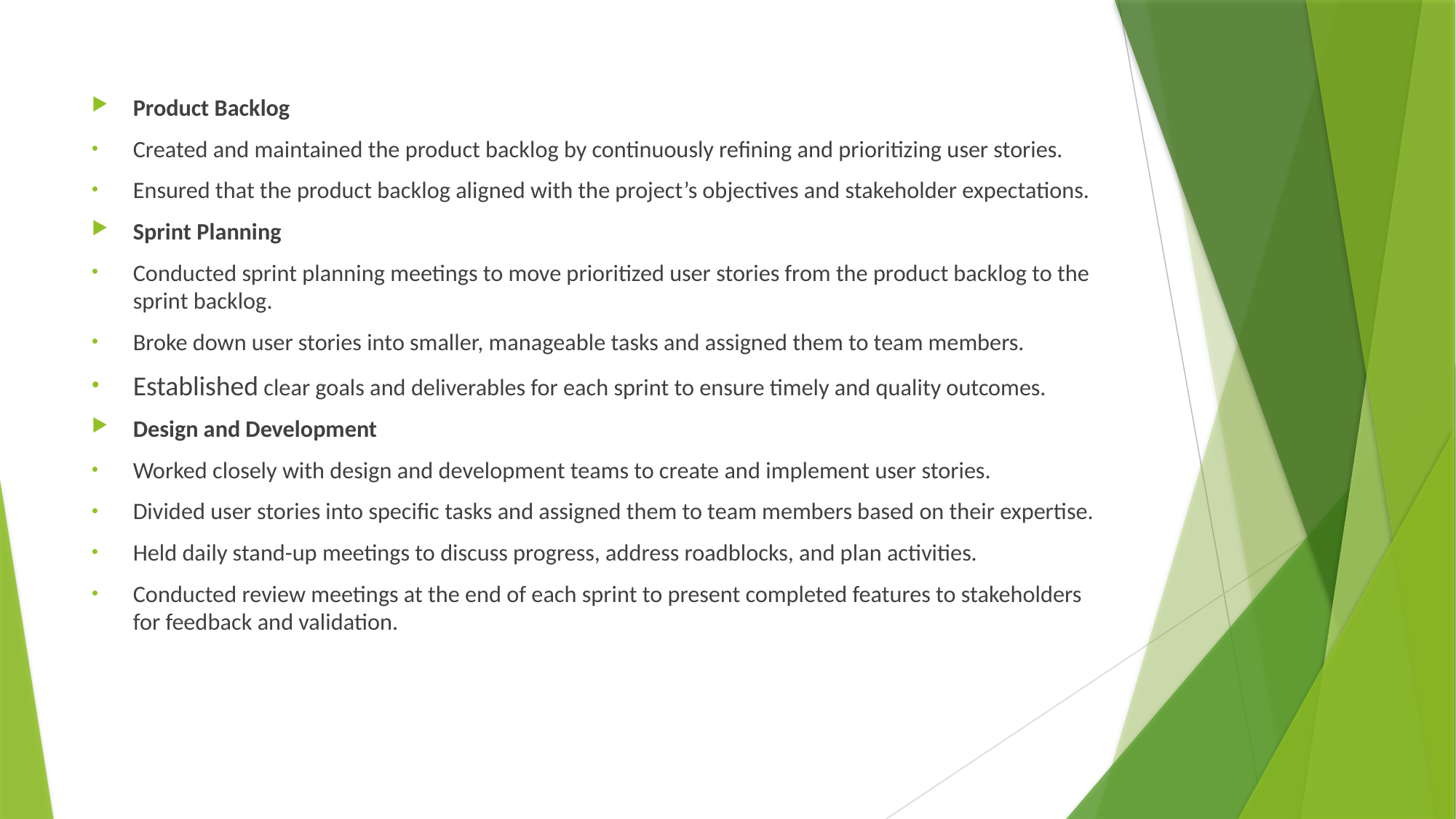

Product Backlog
Created and maintained the product backlog by continuously refining and prioritizing user stories.
Ensured that the product backlog aligned with the project’s objectives and stakeholder expectations.
Sprint Planning
Conducted sprint planning meetings to move prioritized user stories from the product backlog to the sprint backlog.
Broke down user stories into smaller, manageable tasks and assigned them to team members.
Established clear goals and deliverables for each sprint to ensure timely and quality outcomes.
Design and Development
Worked closely with design and development teams to create and implement user stories.
Divided user stories into specific tasks and assigned them to team members based on their expertise.
Held daily stand-up meetings to discuss progress, address roadblocks, and plan activities.
Conducted review meetings at the end of each sprint to present completed features to stakeholders for feedback and validation.